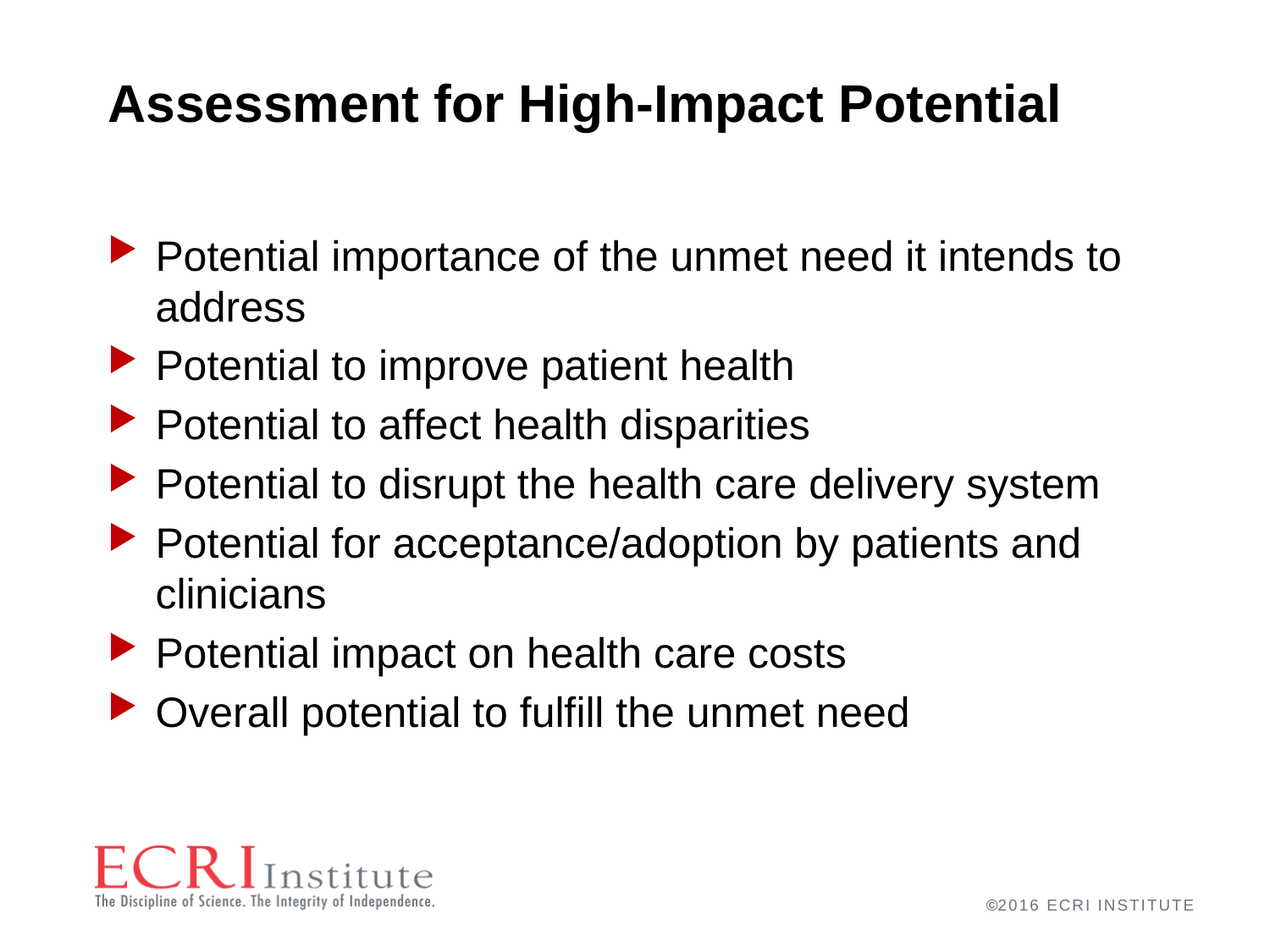

# Assessment for High-Impact Potential
Potential importance of the unmet need it intends to address
Potential to improve patient health
Potential to affect health disparities
Potential to disrupt the health care delivery system
Potential for acceptance/adoption by patients and clinicians
Potential impact on health care costs
Overall potential to fulfill the unmet need